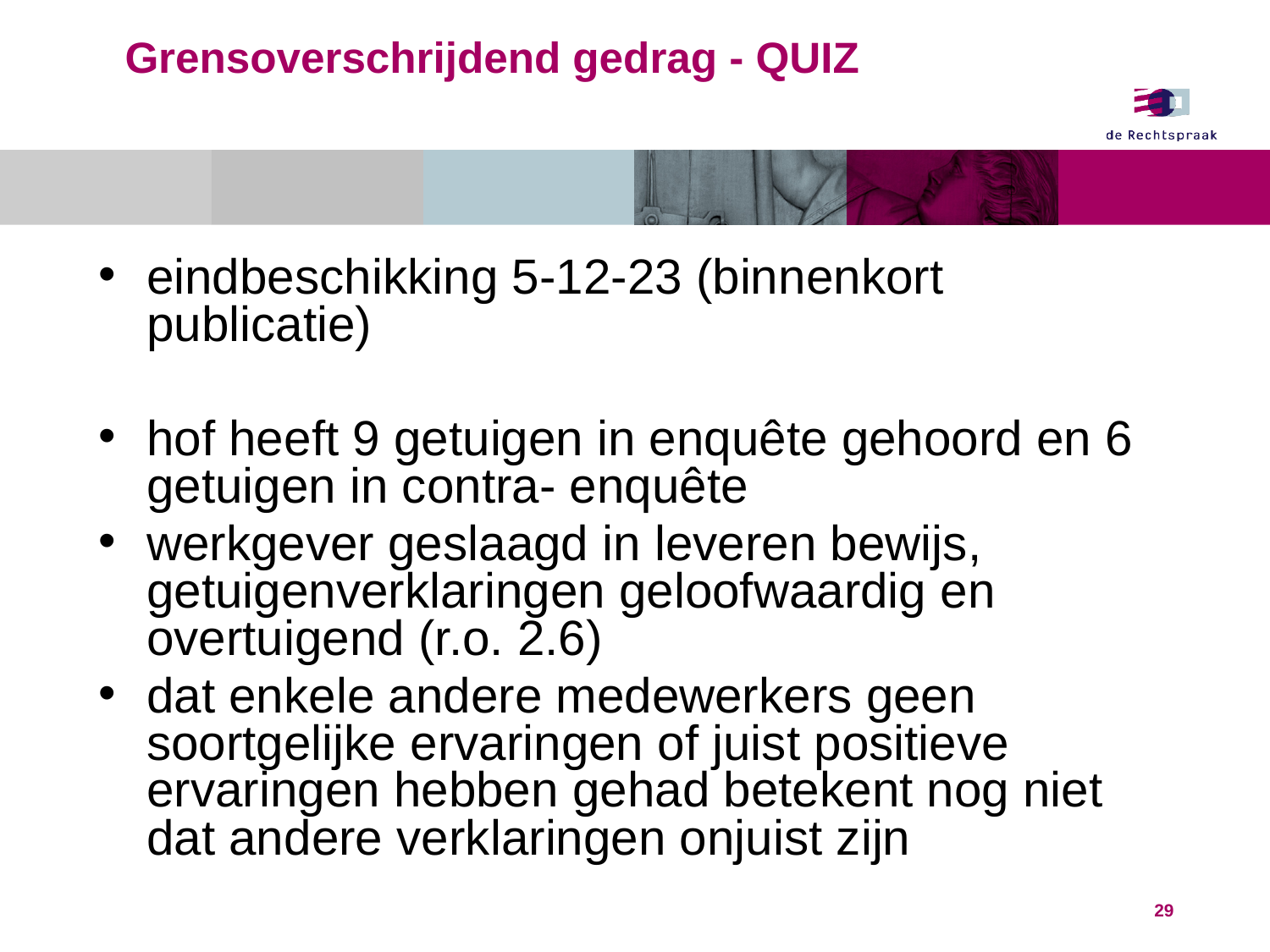

# Grensoverschrijdend gedrag - QUIZ
eindbeschikking 5-12-23 (binnenkort publicatie)

hof heeft 9 getuigen in enquête gehoord en 6 getuigen in contra- enquête
werkgever geslaagd in leveren bewijs, getuigenverklaringen geloofwaardig en overtuigend (r.o. 2.6)
dat enkele andere medewerkers geen soortgelijke ervaringen of juist positieve ervaringen hebben gehad betekent nog niet dat andere verklaringen onjuist zijn

29